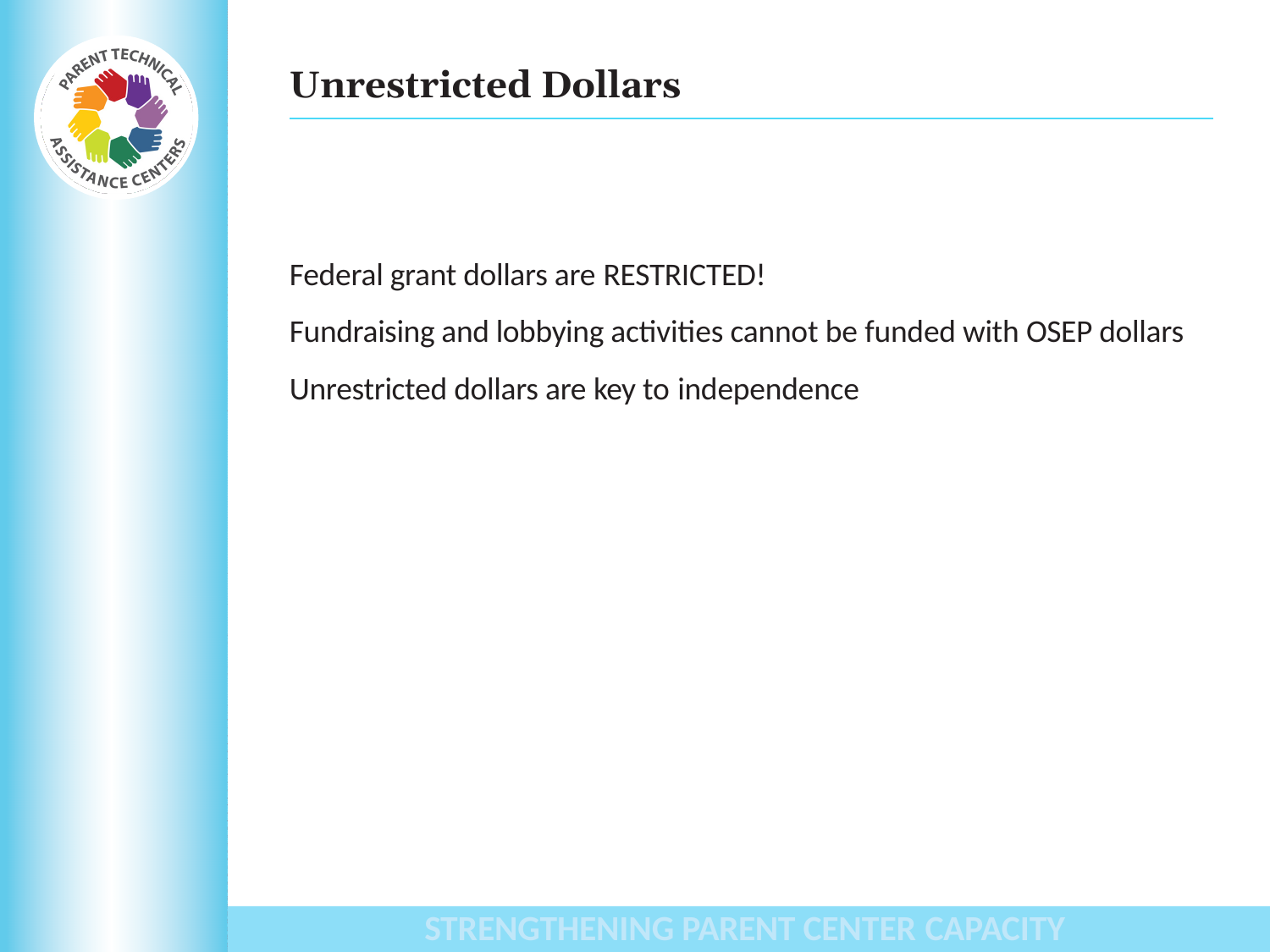

# Unrestricted Dollars

Federal grant dollars are RESTRICTED!
Fundraising and lobbying activities cannot be funded with OSEP dollars
Unrestricted dollars are key to independence
STRENGTHENING PARENT CENTER CAPACITY